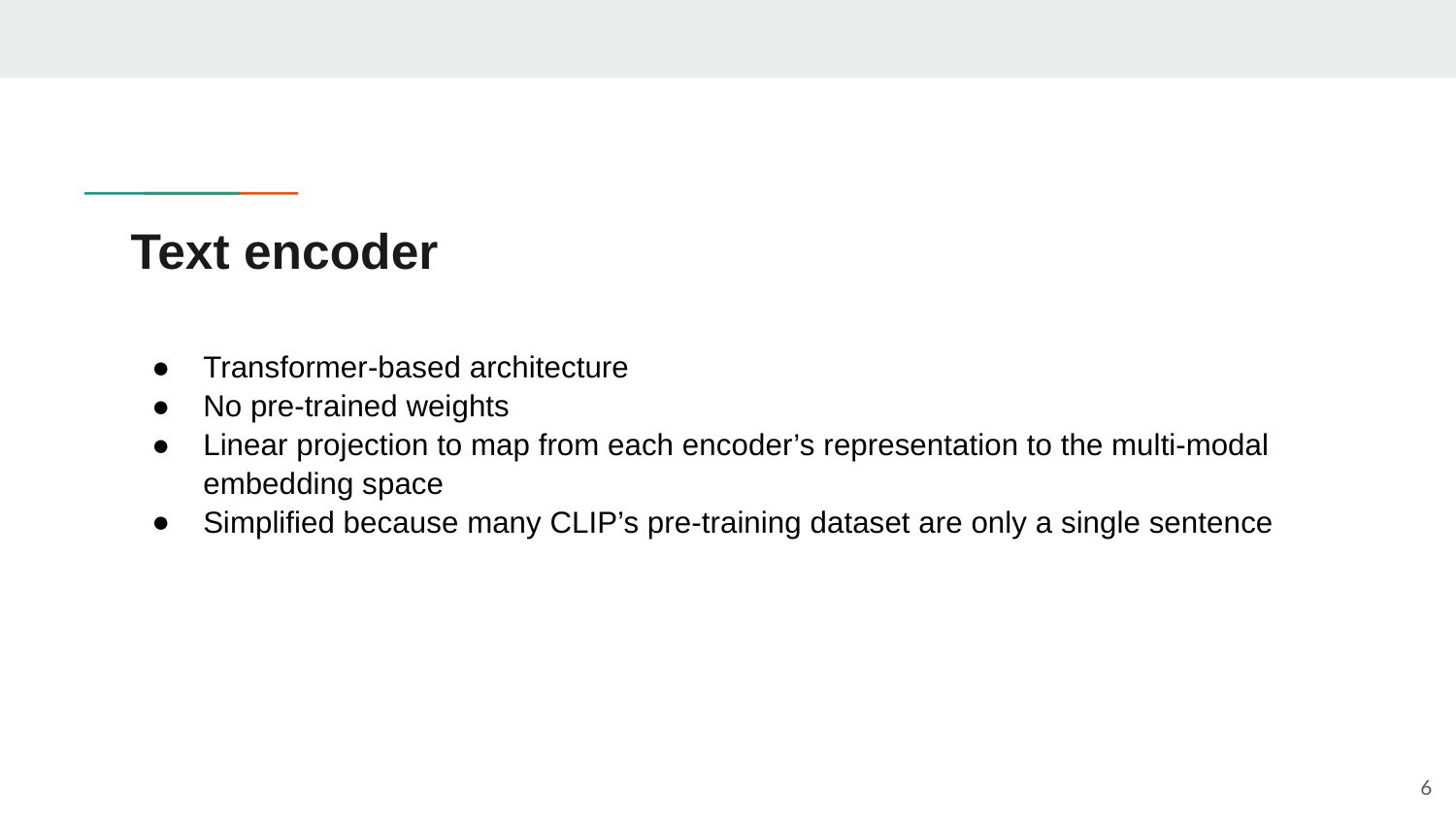

# Text encoder
Transformer-based architecture
No pre-trained weights
Linear projection to map from each encoder’s representation to the multi-modal embedding space
Simplified because many CLIP’s pre-training dataset are only a single sentence

6